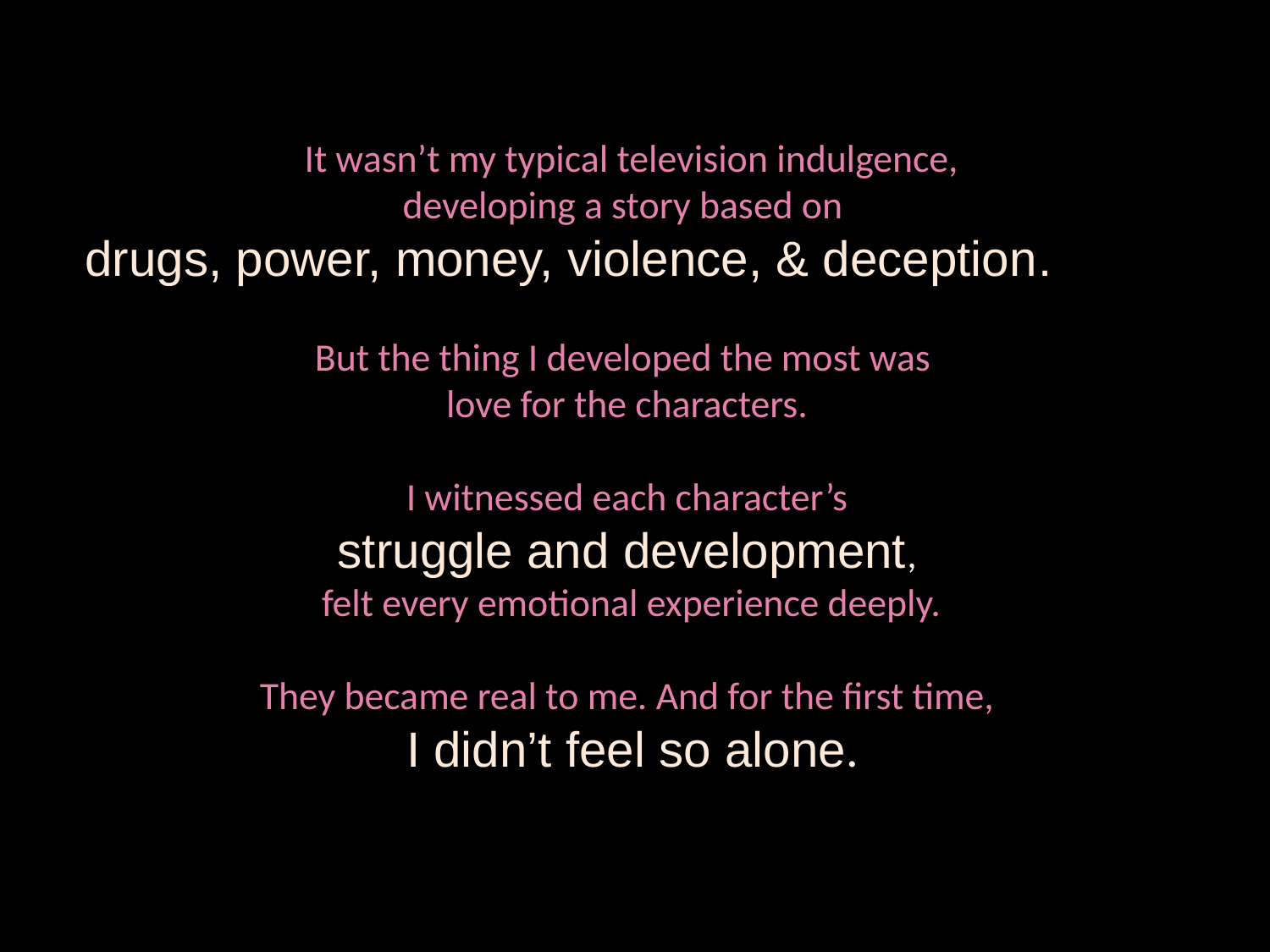

It wasn’t my typical television indulgence,
 developing a story based on
drugs, power, money, violence, & deception.

But the thing I developed the most was
love for the characters.

 I witnessed each character’s
struggle and development,
 felt every emotional experience deeply.

They became real to me. And for the first time,
 I didn’t feel so alone.